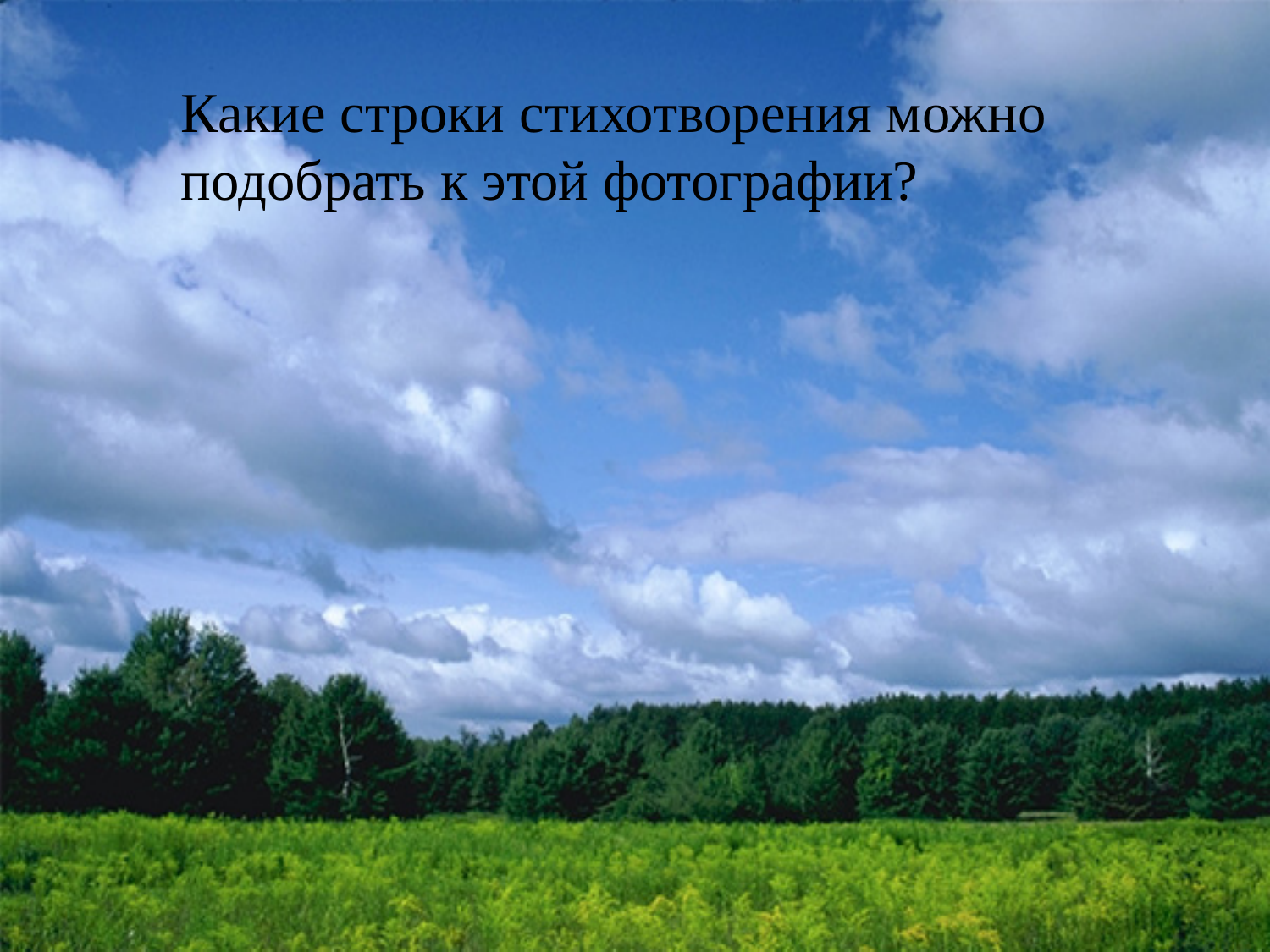

Какие строки стихотворения можно подобрать к этой фотографии?